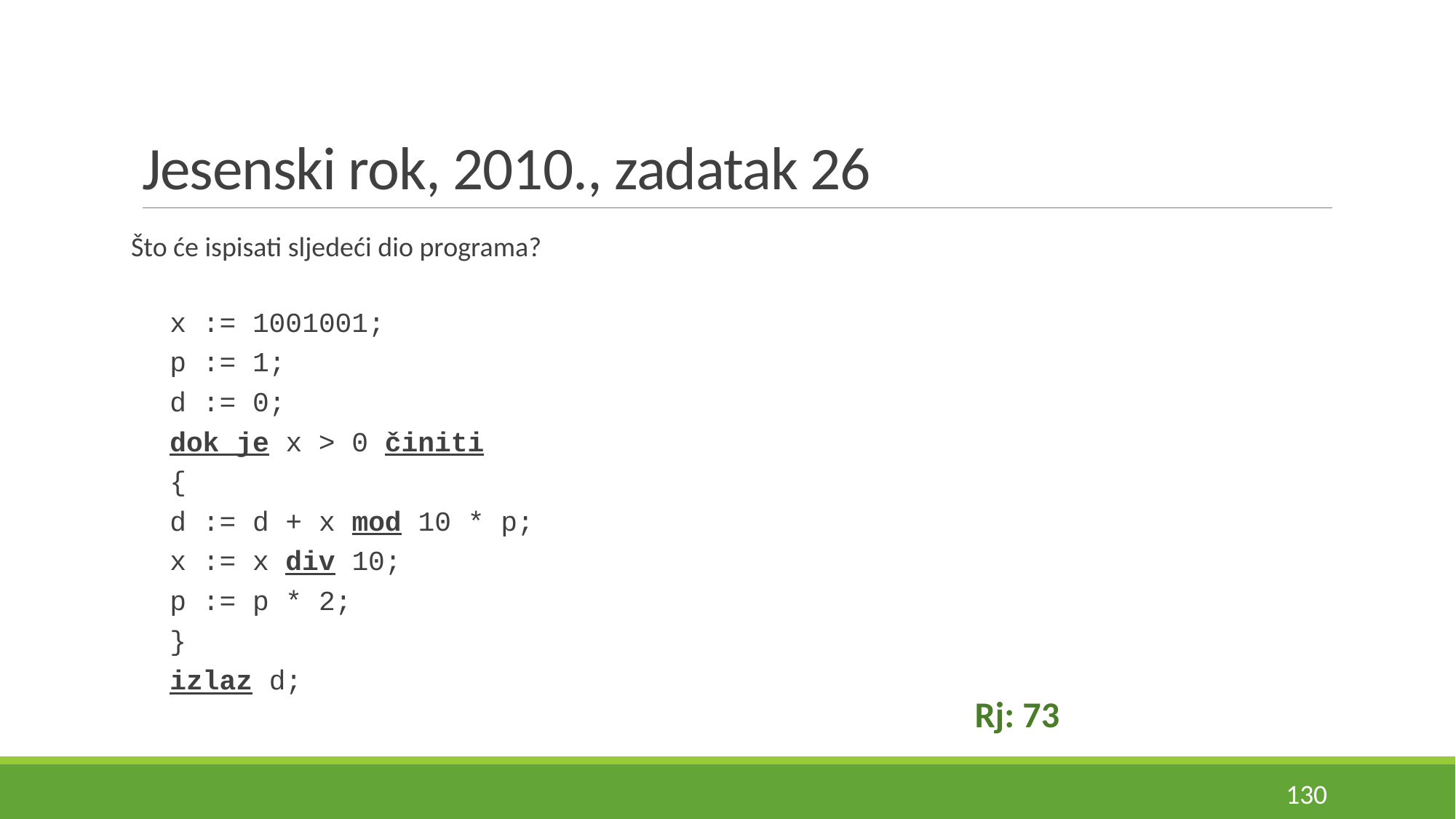

# Jesenski rok, 2010., zadatak 26
Što će ispisati sljedeći dio programa?
x := 1001001;
p := 1;
d := 0;
dok je x > 0 činiti
{
	d := d + x mod 10 * p;
	x := x div 10;
	p := p * 2;
}
izlaz d;
Rj: 73
130